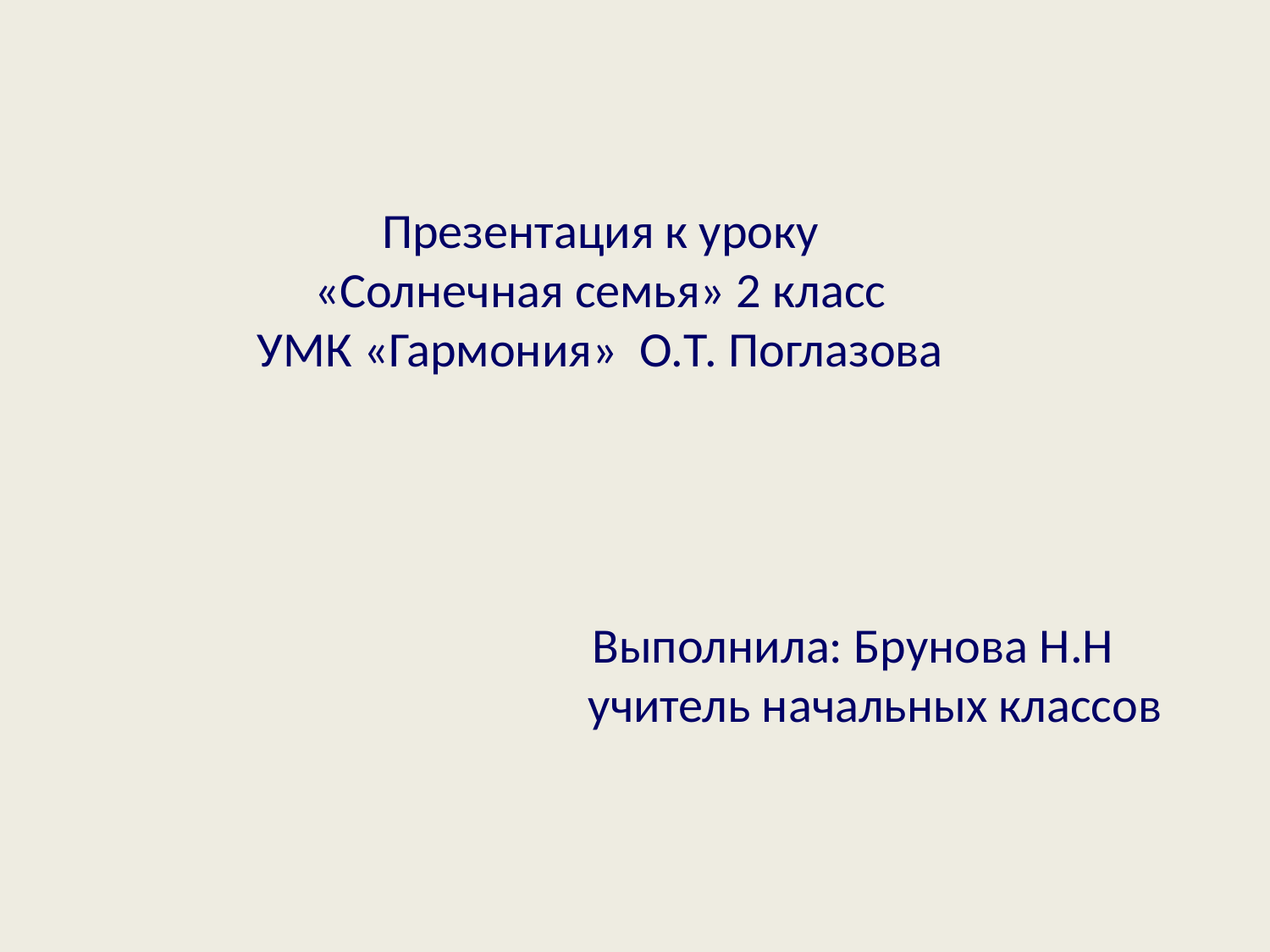

Презентация к уроку
«Солнечная семья» 2 класс
УМК «Гармония»  О.Т. Поглазова

                                             Выполнила: Брунова Н.Н
                                                 учитель начальных классов